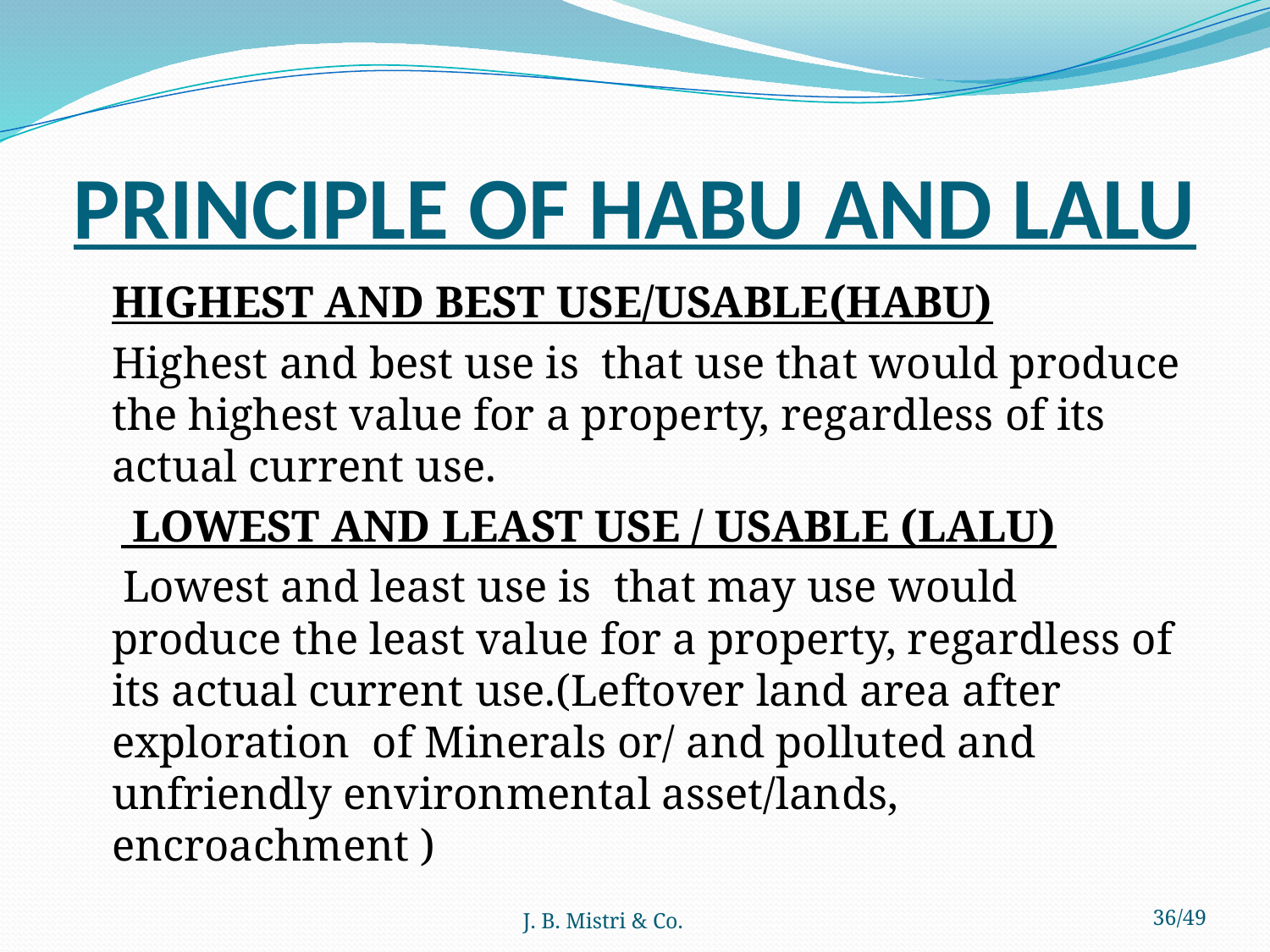

# PRINCIPLE OF HABU AND LALU
	HIGHEST AND BEST USE/USABLE(HABU)
	Highest and best use is  that use that would produce the highest value for a property, regardless of its actual current use.
     LOWEST AND LEAST USE / USABLE (LALU)
 	 Lowest and least use is  that may use would produce the least value for a property, regardless of its actual current use.(Leftover land area after exploration  of Minerals or/ and polluted and  unfriendly environmental asset/lands, encroachment )
J. B. Mistri & Co.
36/49